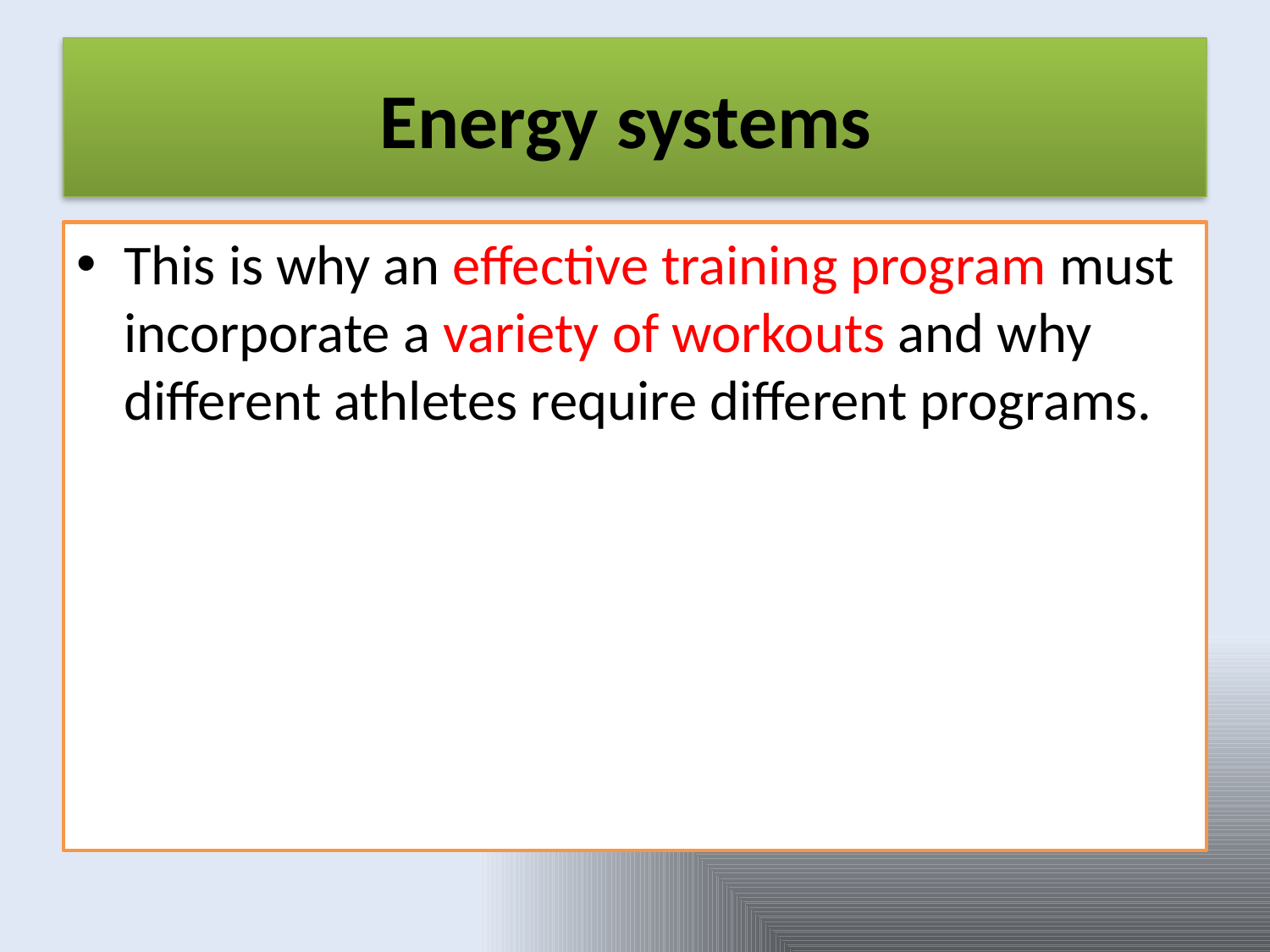

# Energy systems
This is why an effective training program must incorporate a variety of workouts and why different athletes require different programs.